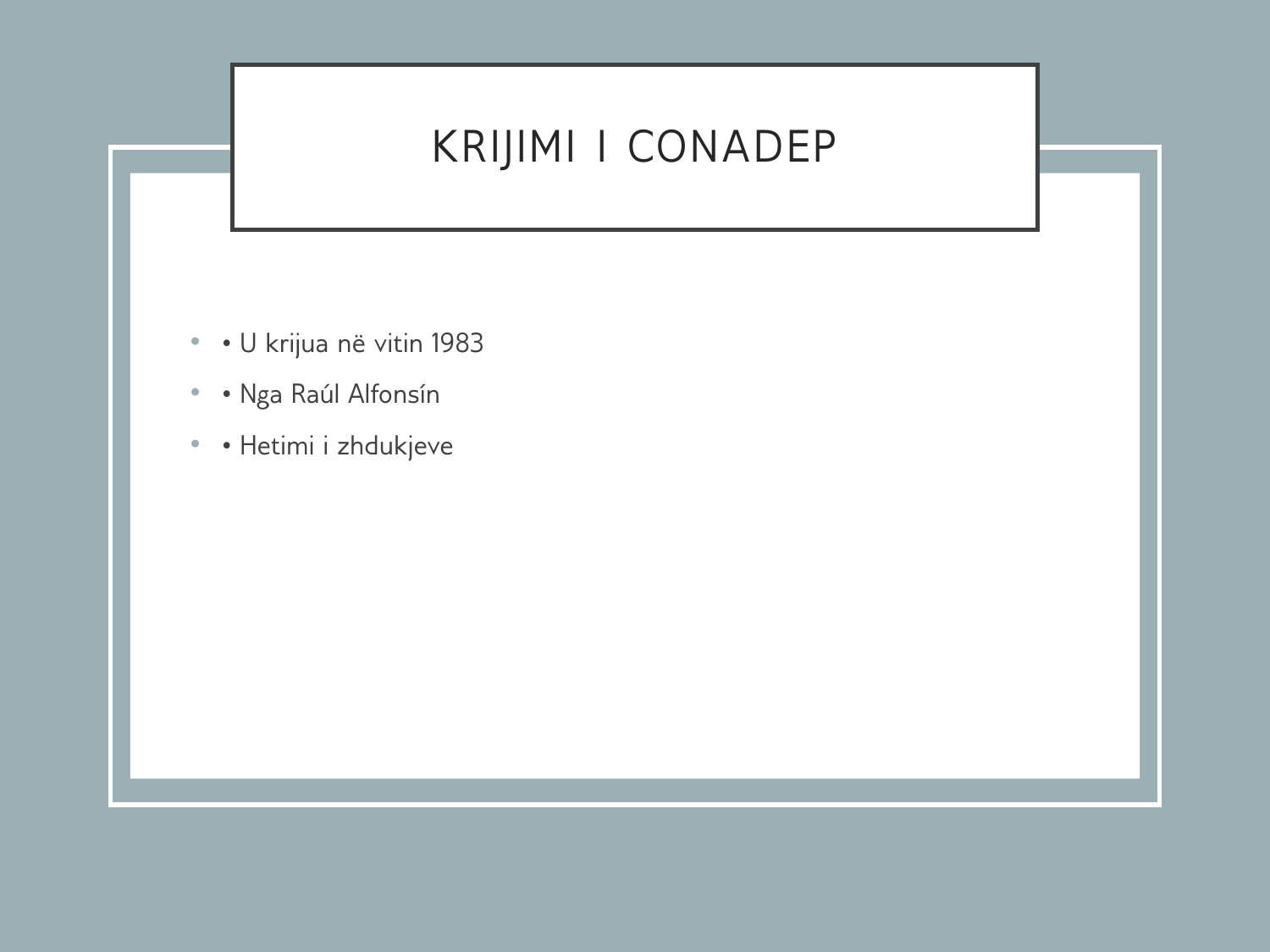

# Krijimi i CONADEP

• U krijua në vitin 1983
• Nga Raúl Alfonsín
• Hetimi i zhdukjeve